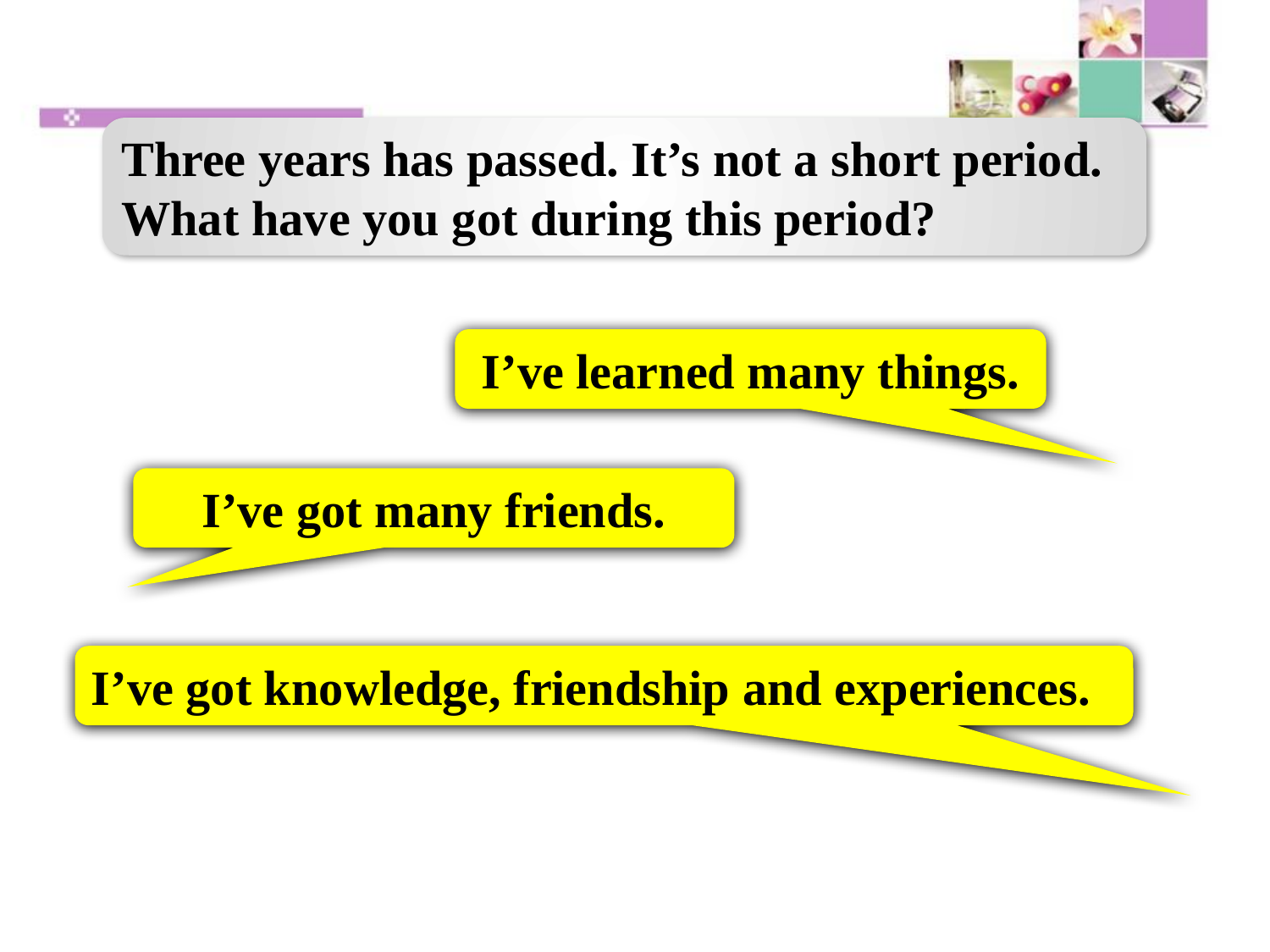

Three years has passed. It’s not a short period.
What have you got during this period?
I’ve learned many things.
I’ve got many friends.
I’ve got knowledge, friendship and experiences.